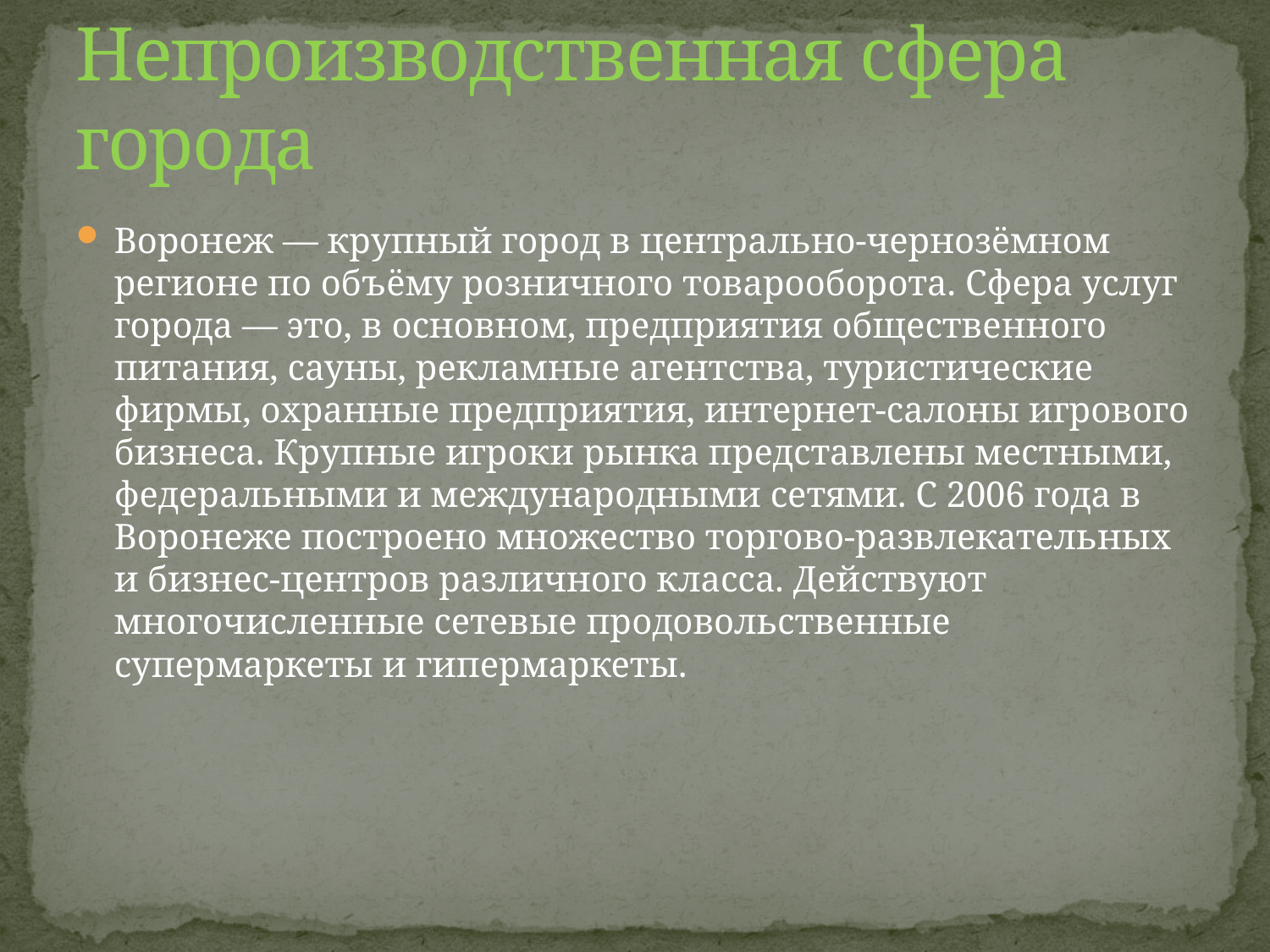

# Непроизводственная сфера города
Воронеж — крупный город в центрально-чернозёмном регионе по объёму розничного товарооборота. Сфера услуг города — это, в основном, предприятия общественного питания, сауны, рекламные агентства, туристические фирмы, охранные предприятия, интернет-салоны игрового бизнеса. Крупные игроки рынка представлены местными, федеральными и международными сетями. С 2006 года в Воронеже построено множество торгово-развлекательных и бизнес-центров различного класса. Действуют многочисленные сетевые продовольственные супермаркеты и гипермаркеты.